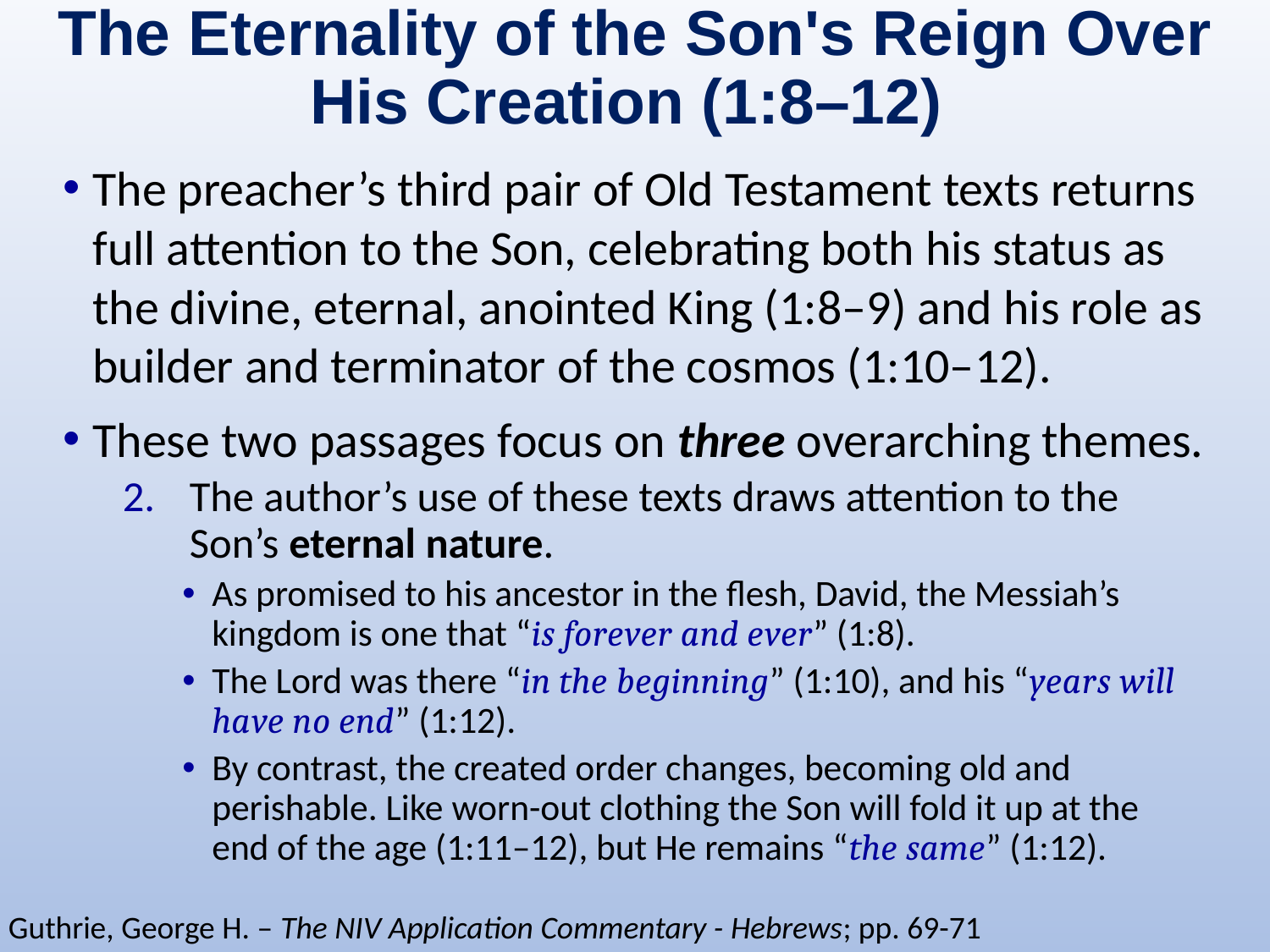

# The Eternality of the Son's Reign Over His Creation (1:8–12)
The preacher’s third pair of Old Testament texts returns full attention to the Son, celebrating both his status as the divine, eternal, anointed King (1:8–9) and his role as builder and terminator of the cosmos (1:10–12).
These two passages focus on three overarching themes.
The author’s use of these texts draws attention to the Son’s eternal nature.
As promised to his ancestor in the flesh, David, the Messiah’s kingdom is one that “is forever and ever” (1:8).
The Lord was there “in the beginning” (1:10), and his “years will have no end” (1:12).
By contrast, the created order changes, becoming old and perishable. Like worn-out clothing the Son will fold it up at the end of the age (1:11–12), but He remains “the same” (1:12).
Guthrie, George H. – The NIV Application Commentary - Hebrews; pp. 69-71